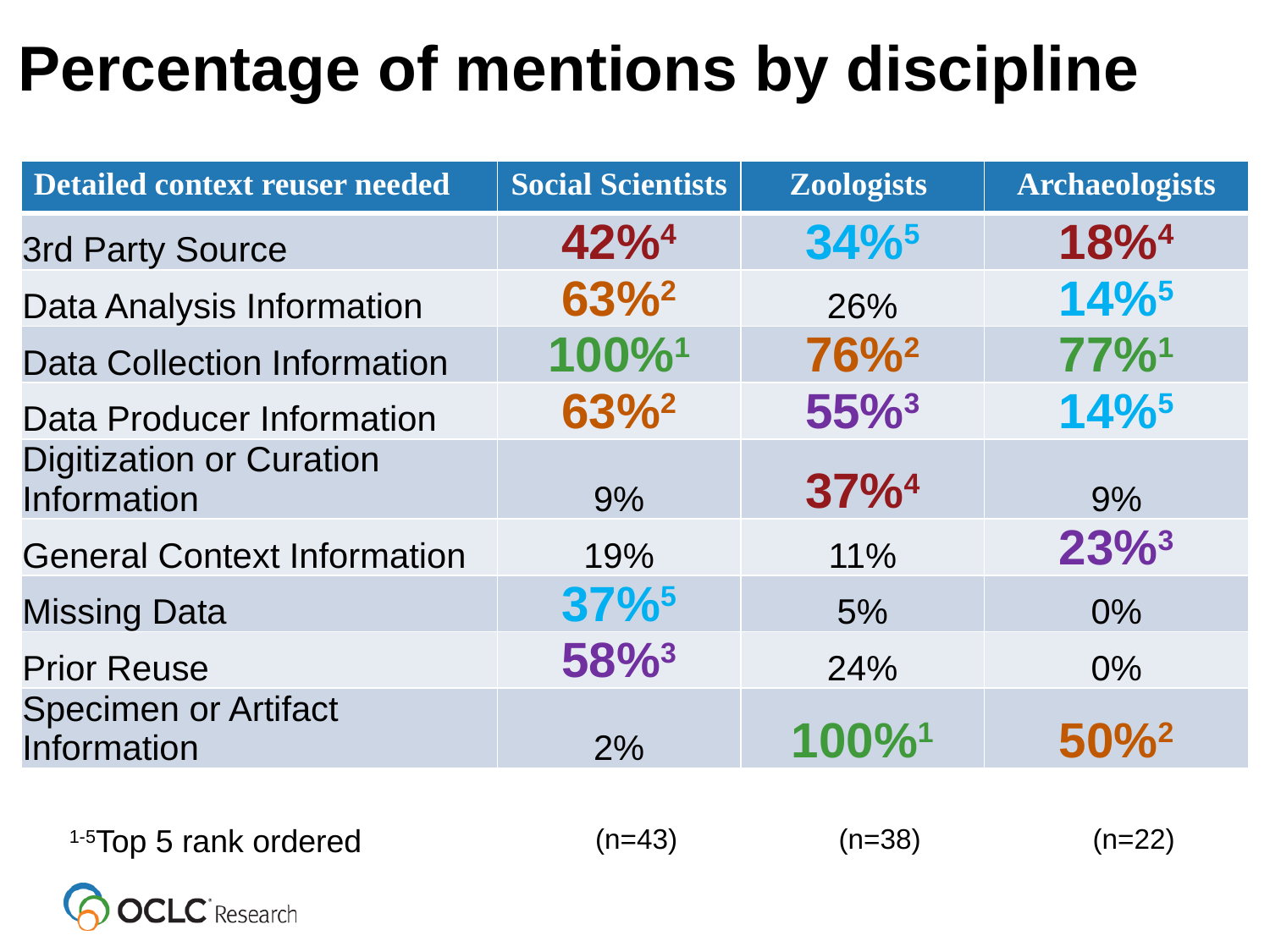

Percentage of mentions by discipline
| Detailed context reuser needed | Social Scientists | Zoologists | Archaeologists |
| --- | --- | --- | --- |
| 3rd Party Source | 42%4 | 34%5 | 18%4 |
| Data Analysis Information | 63%2 | 26% | 14%5 |
| Data Collection Information | 100%1 | 76%2 | 77%1 |
| Data Producer Information | 63%2 | 55%3 | 14%5 |
| Digitization or Curation Information | 9% | 37%4 | 9% |
| General Context Information | 19% | 11% | 23%3 |
| Missing Data | 37%5 | 5% | 0% |
| Prior Reuse | 58%3 | 24% | 0% |
| Specimen or Artifact Information | 2% | 100%1 | 50%2 |
1-5Top 5 rank ordered
(n=43)
(n=38)
(n=22)